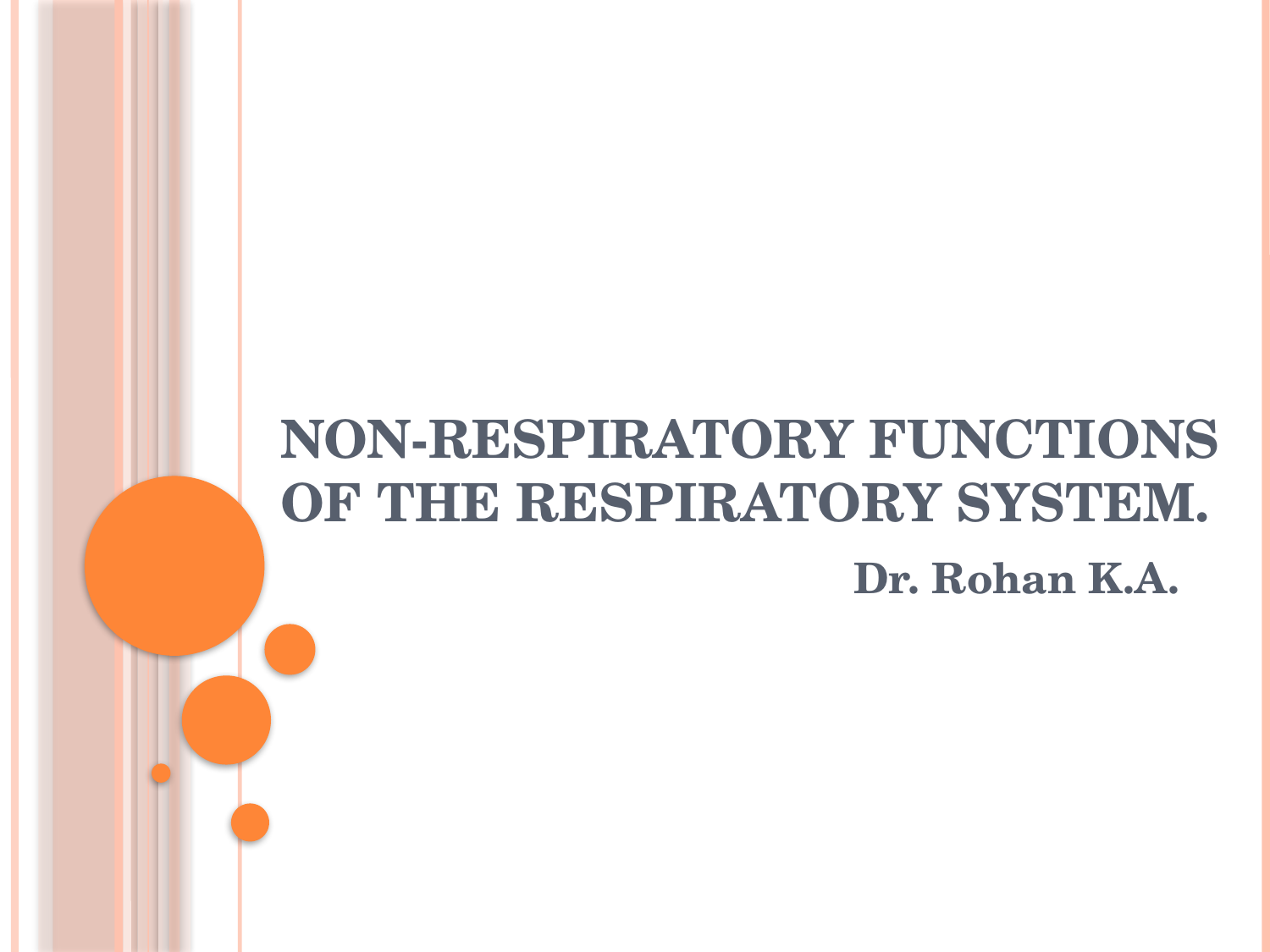

# Non-Respiratory Functions of The Respiratory System.
                        Dr. Rohan K.A.